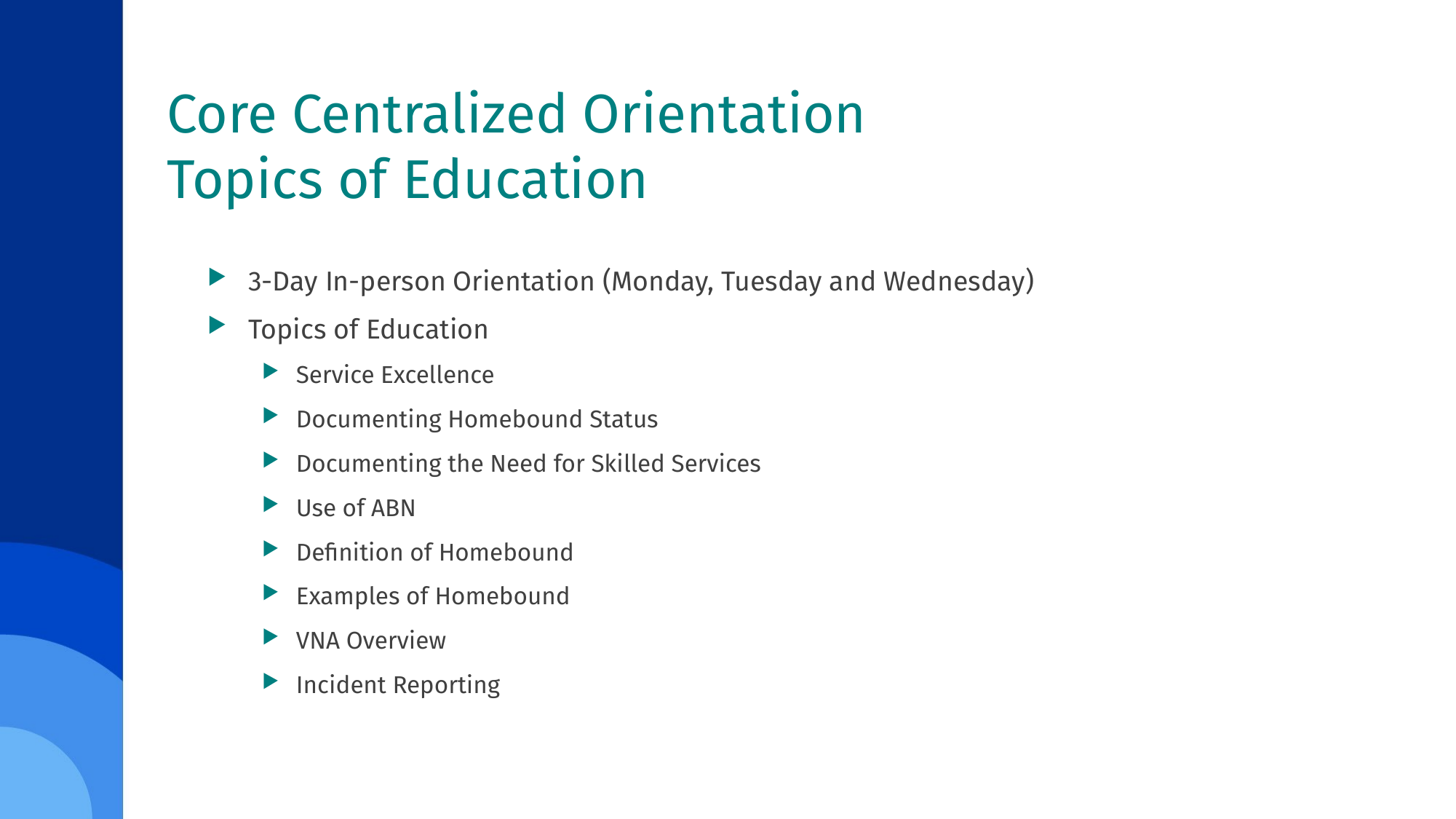

# Core Centralized Orientation Topics of Education
3-Day In-person Orientation (Monday, Tuesday and Wednesday)
Topics of Education
Service Excellence
Documenting Homebound Status
Documenting the Need for Skilled Services
Use of ABN
Definition of Homebound
Examples of Homebound
VNA Overview
Incident Reporting